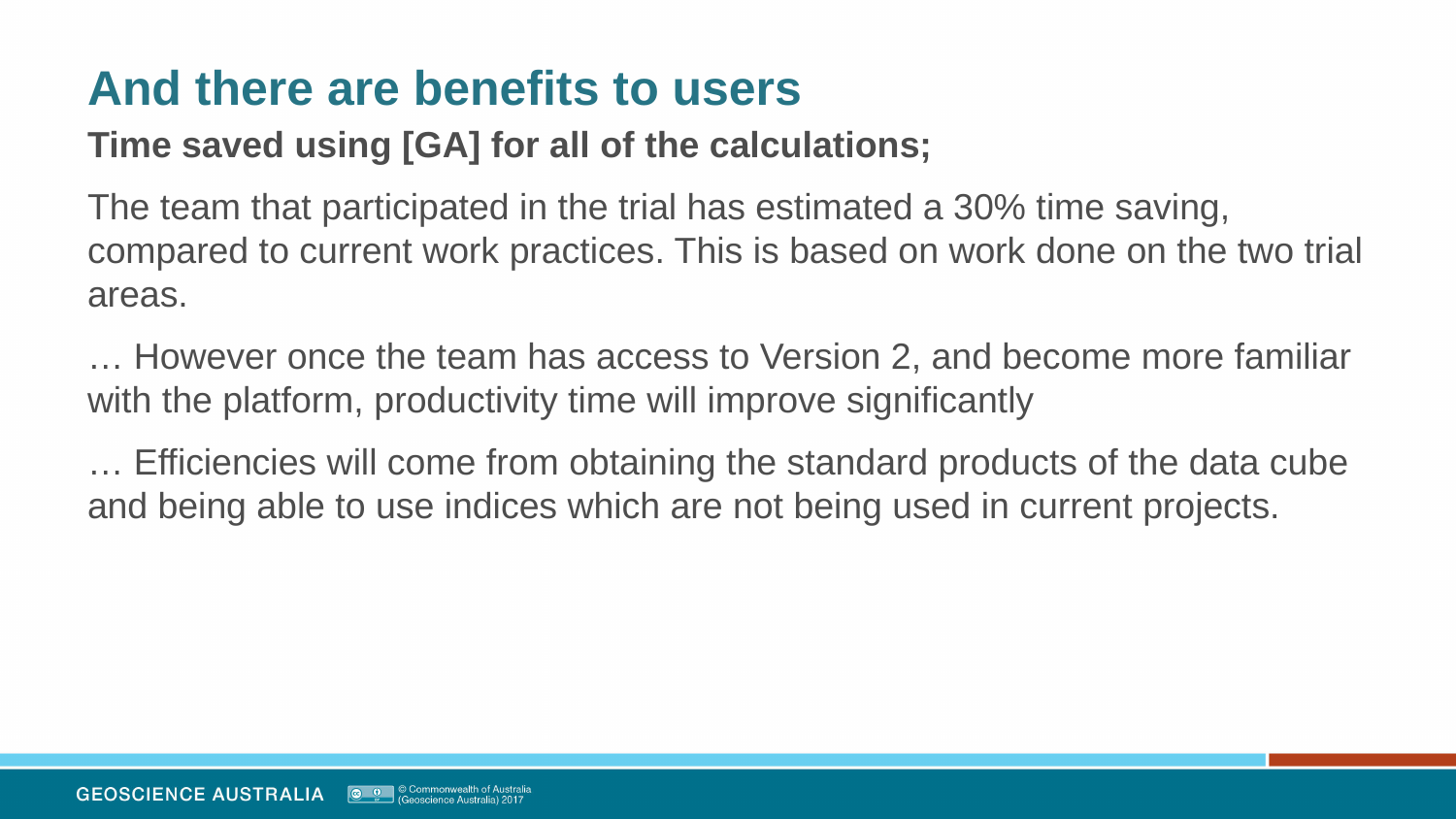

# And there are benefits to users
Time saved using [GA] for all of the calculations;
The team that participated in the trial has estimated a 30% time saving, compared to current work practices. This is based on work done on the two trial areas.
… However once the team has access to Version 2, and become more familiar with the platform, productivity time will improve significantly
… Efficiencies will come from obtaining the standard products of the data cube and being able to use indices which are not being used in current projects.